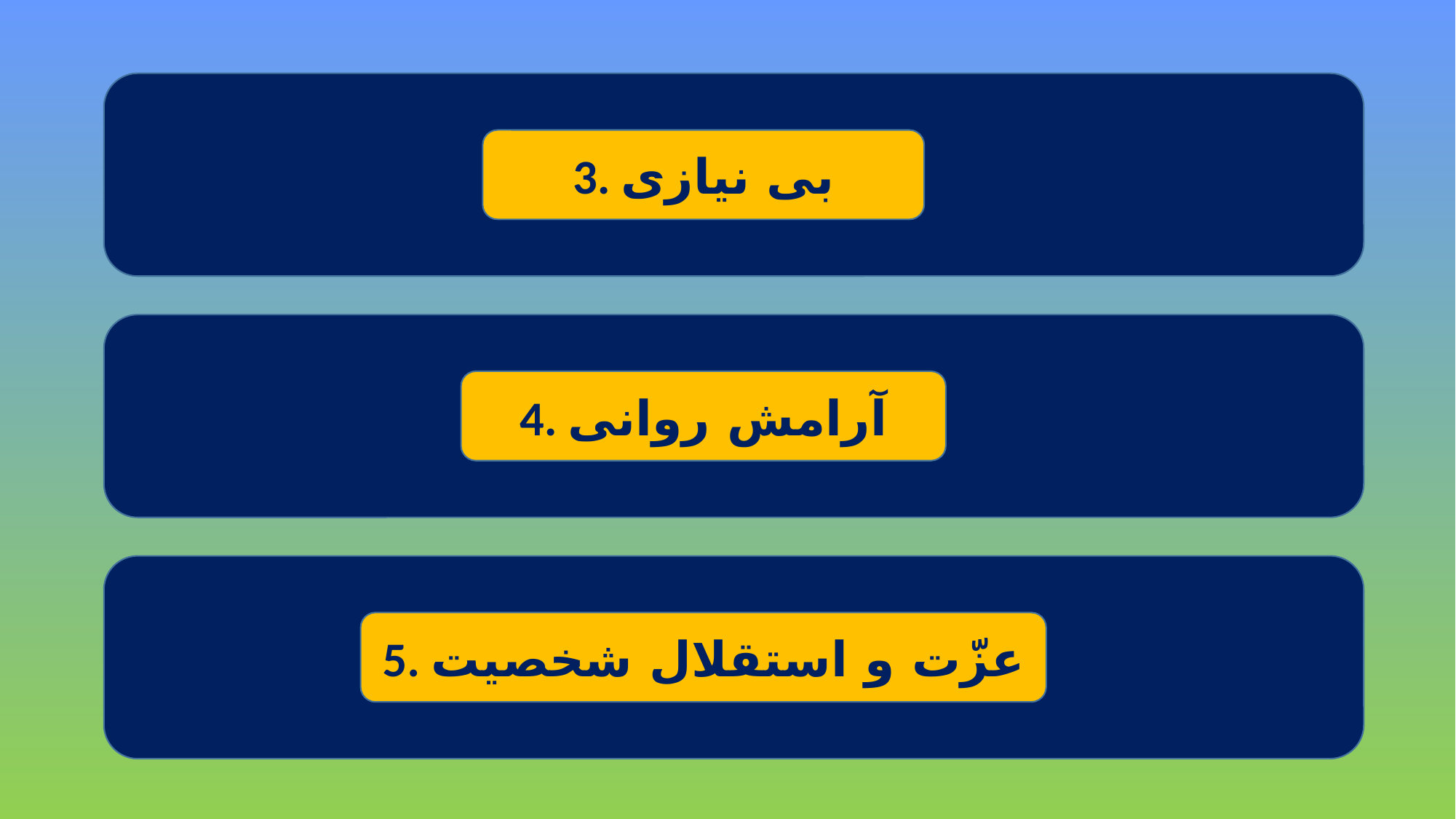

3. بی نیازی

4. آرامش روانی

5. عزّت و استقلال شخصیت